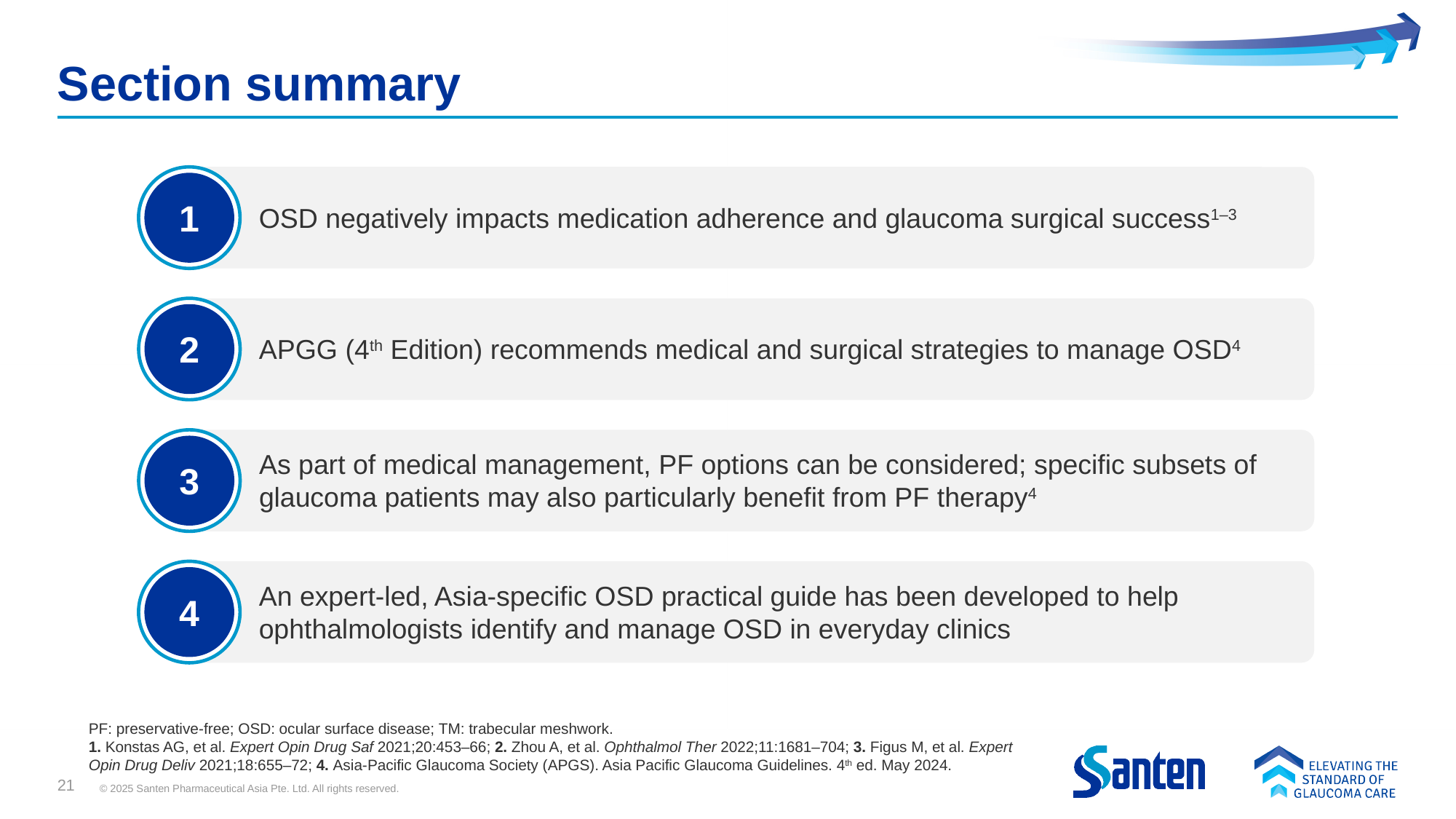

# Section summary

1

OSD negatively impacts medication adherence and glaucoma surgical success1–3

2

APGG (4th Edition) recommends medical and surgical strategies to manage OSD4

3
As part of medical management, PF options can be considered; specific subsets of glaucoma patients may also particularly benefit from PF therapy4

4
An expert-led, Asia-specific OSD practical guide has been developed to help ophthalmologists identify and manage OSD in everyday clinics
PF: preservative-free; OSD: ocular surface disease; TM: trabecular meshwork.
1. Konstas AG, et al. Expert Opin Drug Saf 2021;20:453–66; 2. Zhou A, et al. Ophthalmol Ther 2022;11:1681–704; 3. Figus M, et al. Expert Opin Drug Deliv 2021;18:655–72; 4. Asia-Pacific Glaucoma Society (APGS). Asia Pacific Glaucoma Guidelines. 4th ed. May 2024.